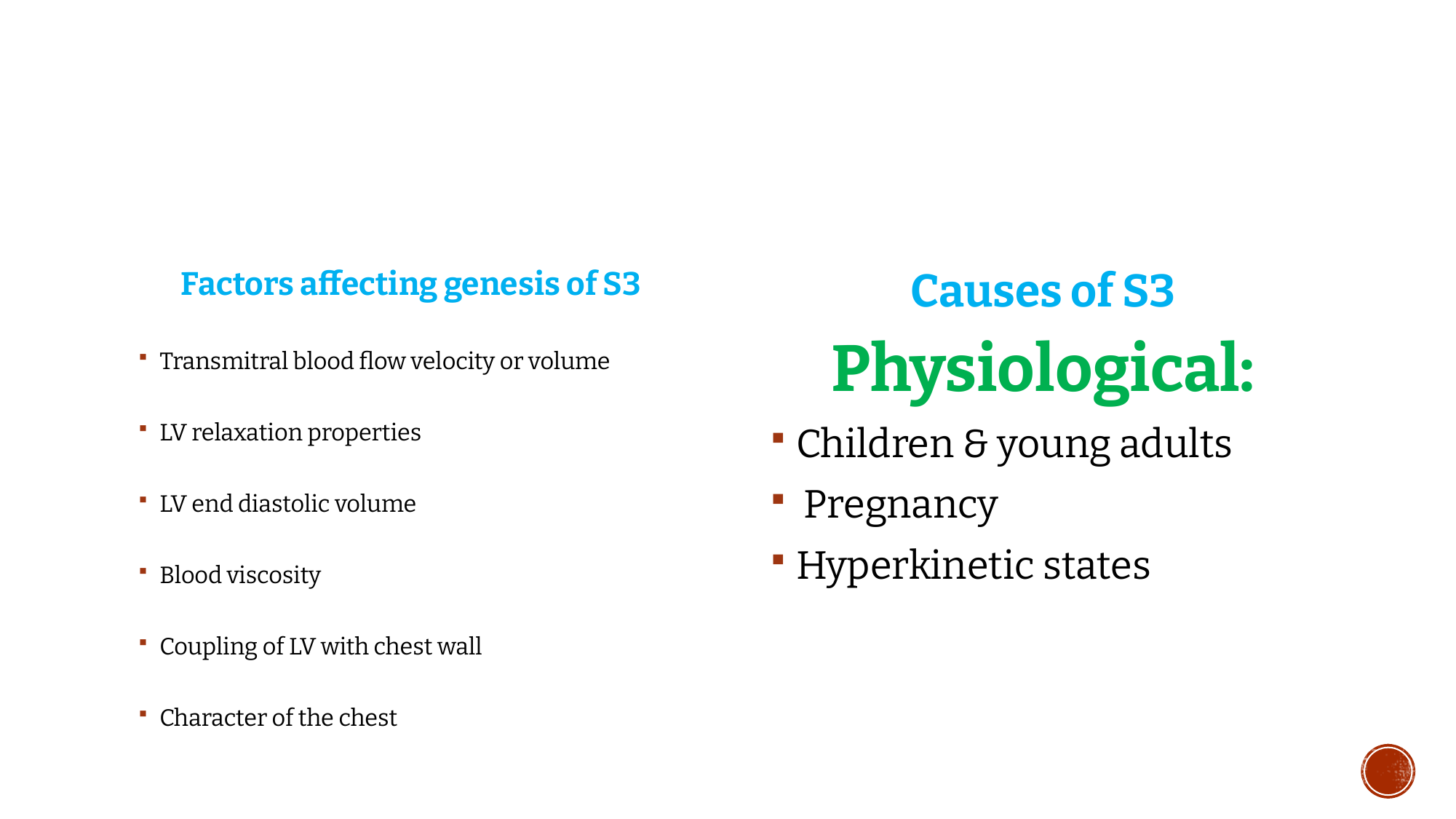

#
Factors affecting genesis of S3
Transmitral blood flow velocity or volume
LV relaxation properties
LV end diastolic volume
Blood viscosity
Coupling of LV with chest wall
Character of the chest

Causes of S3
Physiological:
Children & young adults
 Pregnancy
Hyperkinetic states